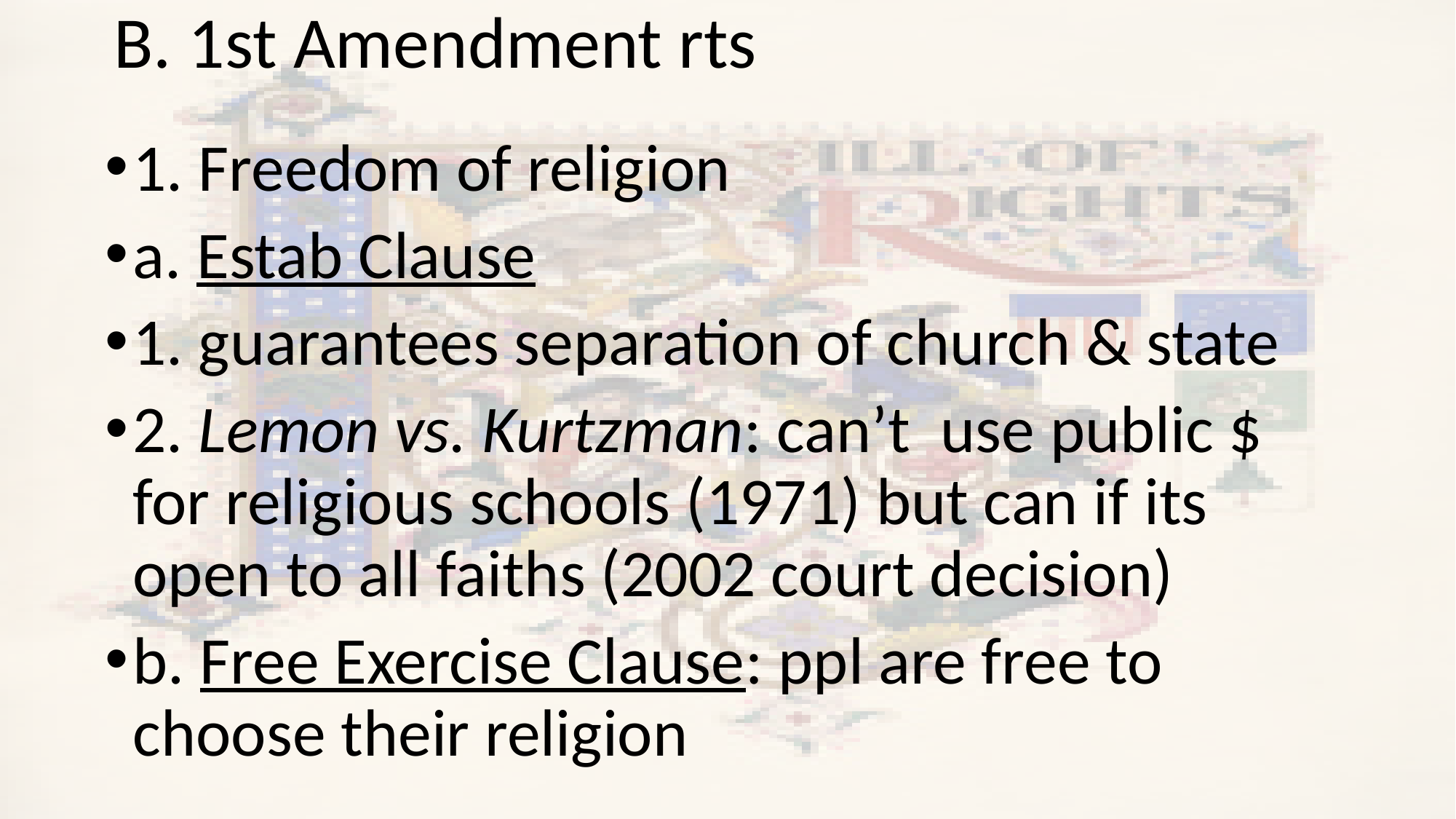

# B. 1st Amendment rts
1. Freedom of religion
a. Estab Clause
1. guarantees separation of church & state
2. Lemon vs. Kurtzman: can’t  use public $ for religious schools (1971) but can if its open to all faiths (2002 court decision)
b. Free Exercise Clause: ppl are free to choose their religion